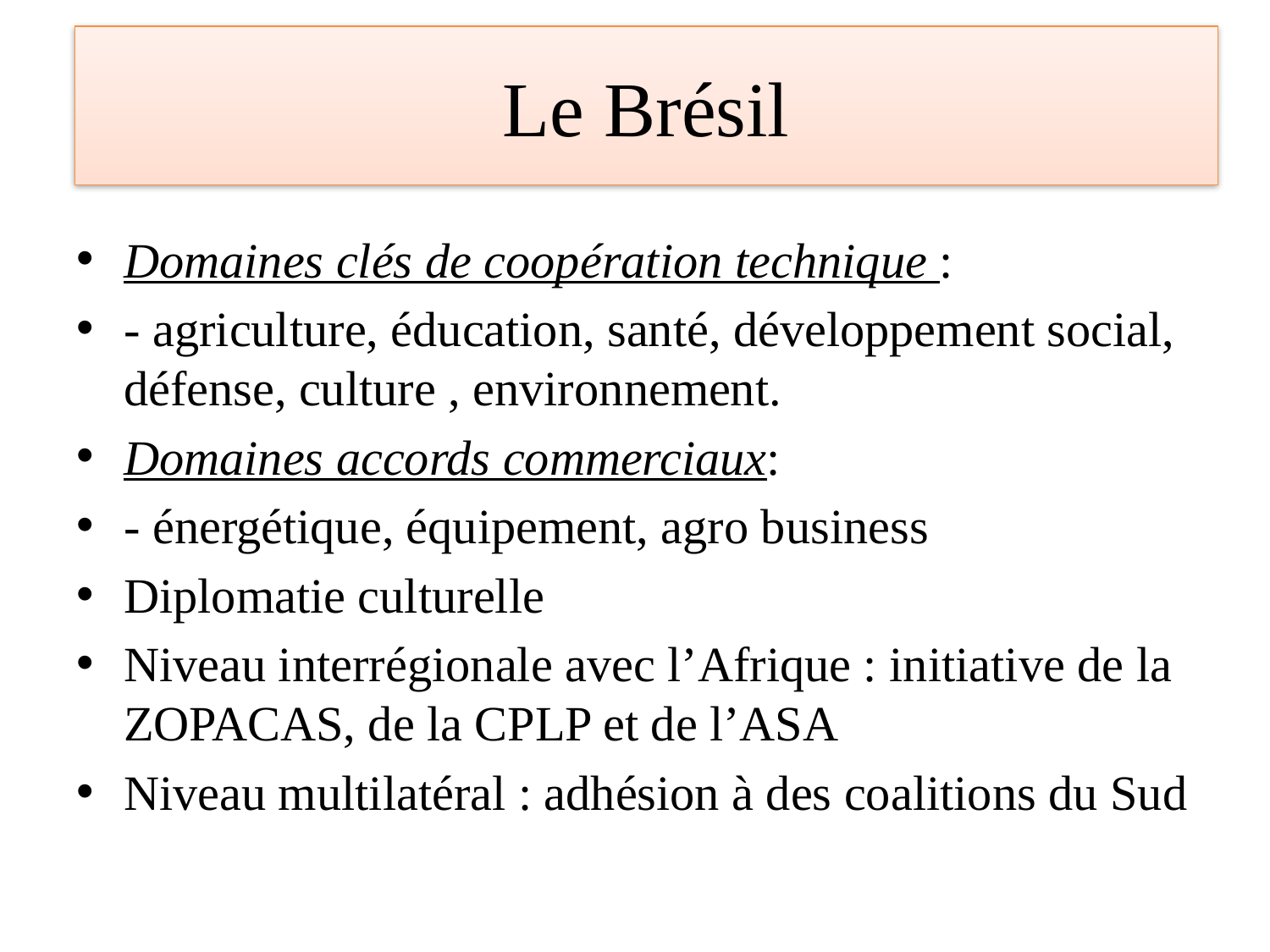

# Le Brésil
Domaines clés de coopération technique :
- agriculture, éducation, santé, développement social, défense, culture , environnement.
Domaines accords commerciaux:
- énergétique, équipement, agro business
Diplomatie culturelle
Niveau interrégionale avec l’Afrique : initiative de la ZOPACAS, de la CPLP et de l’ASA
Niveau multilatéral : adhésion à des coalitions du Sud